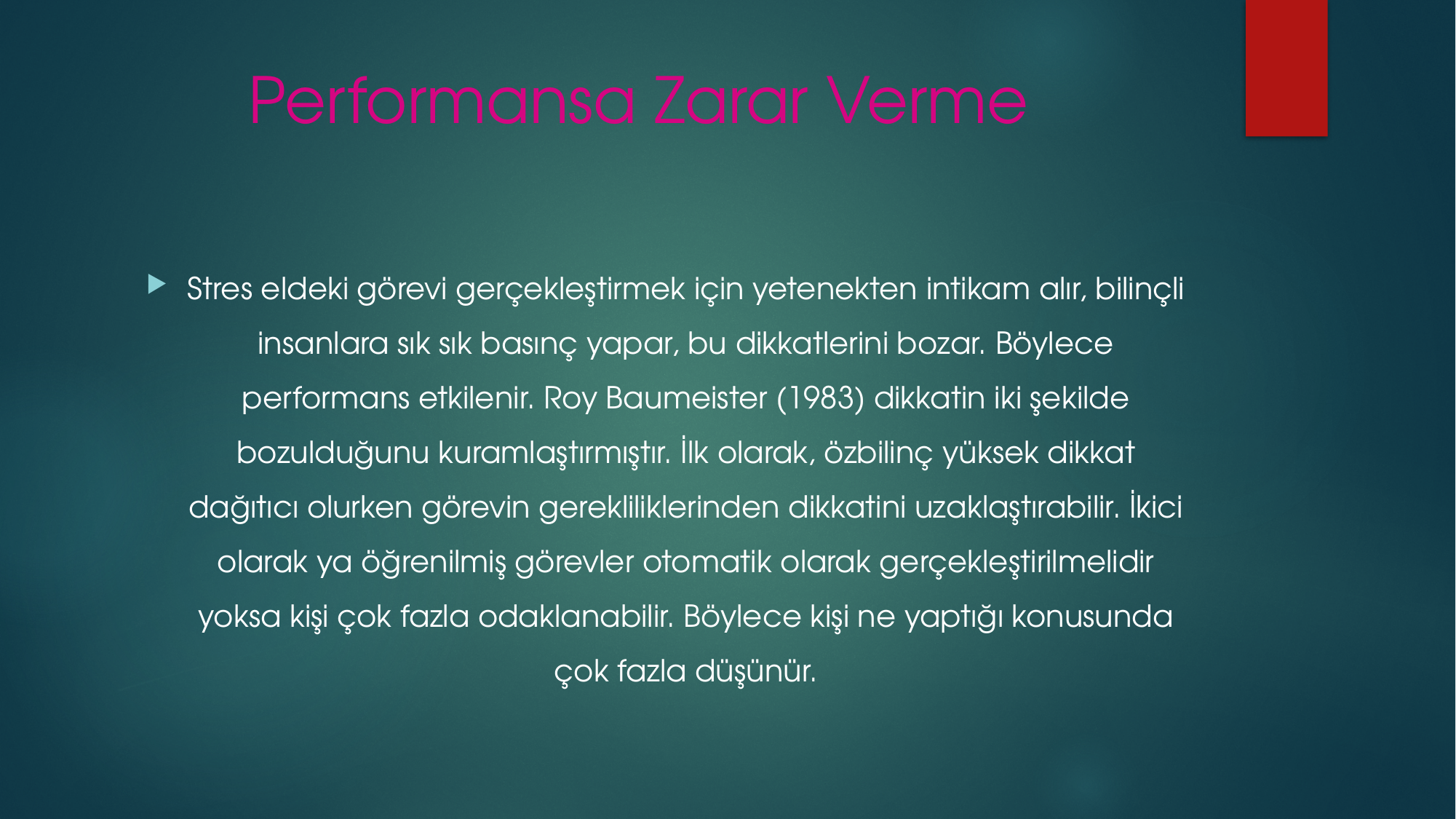

# Performansa Zarar Verme
Stres eldeki görevi gerçekleştirmek için yetenekten intikam alır, bilinçli insanlara sık sık basınç yapar, bu dikkatlerini bozar. Böylece performans etkilenir. Roy Baumeister (1983) dikkatin iki şekilde bozulduğunu kuramlaştırmıştır. İlk olarak, özbilinç yüksek dikkat dağıtıcı olurken görevin gerekliliklerinden dikkatini uzaklaştırabilir. İkici olarak ya öğrenilmiş görevler otomatik olarak gerçekleştirilmelidir yoksa kişi çok fazla odaklanabilir. Böylece kişi ne yaptığı konusunda çok fazla düşünür.